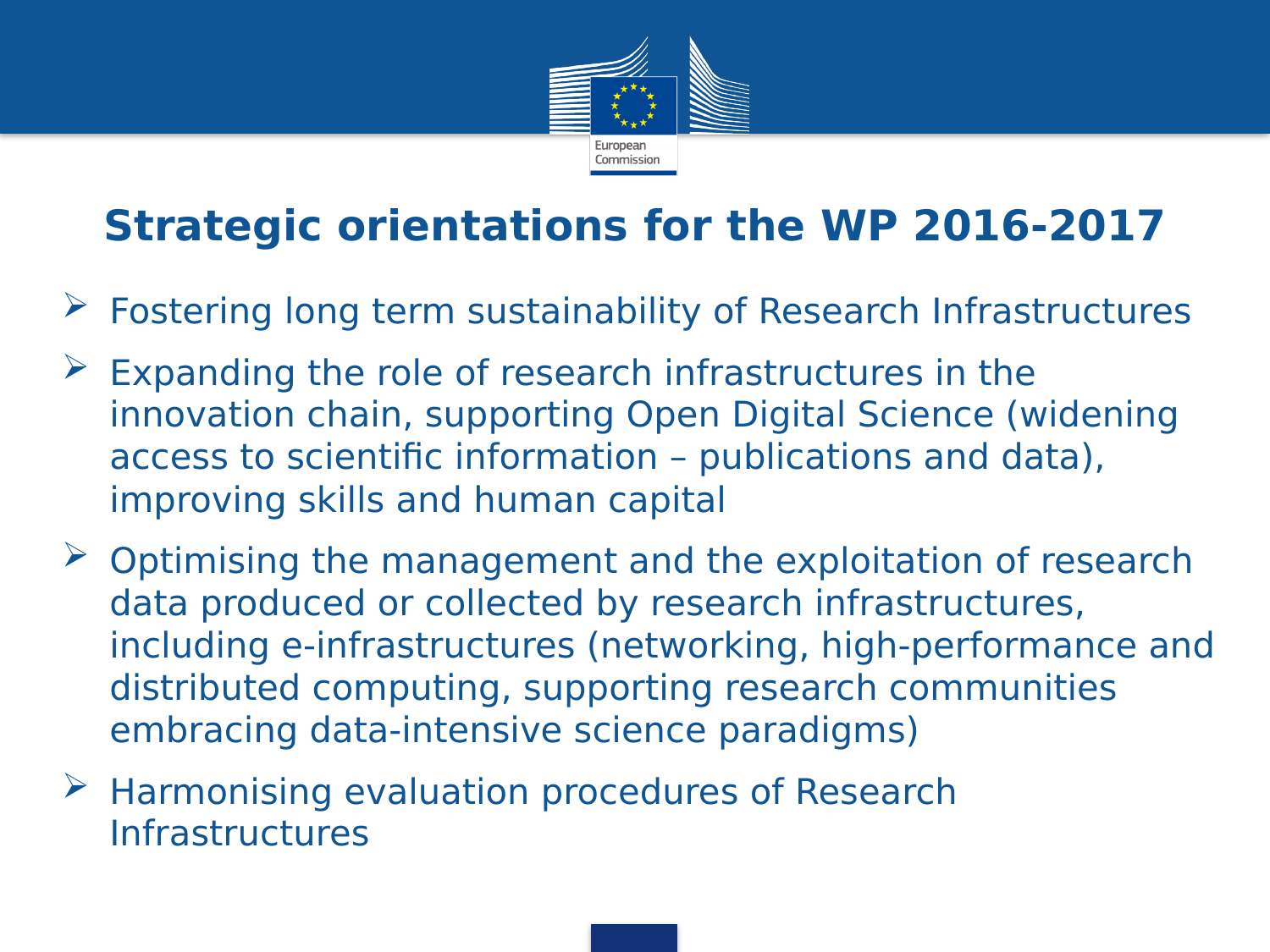

# Strategic orientations for the WP 2016-2017
Fostering long term sustainability of Research Infrastructures

Expanding the role of research infrastructures in the innovation chain, supporting Open Digital Science (widening access to scientific information – publications and data), improving skills and human capital

Optimising the management and the exploitation of research data produced or collected by research infrastructures, including e-infrastructures (networking, high-performance and distributed computing, supporting research communities embracing data-intensive science paradigms)

Harmonising evaluation procedures of Research Infrastructures